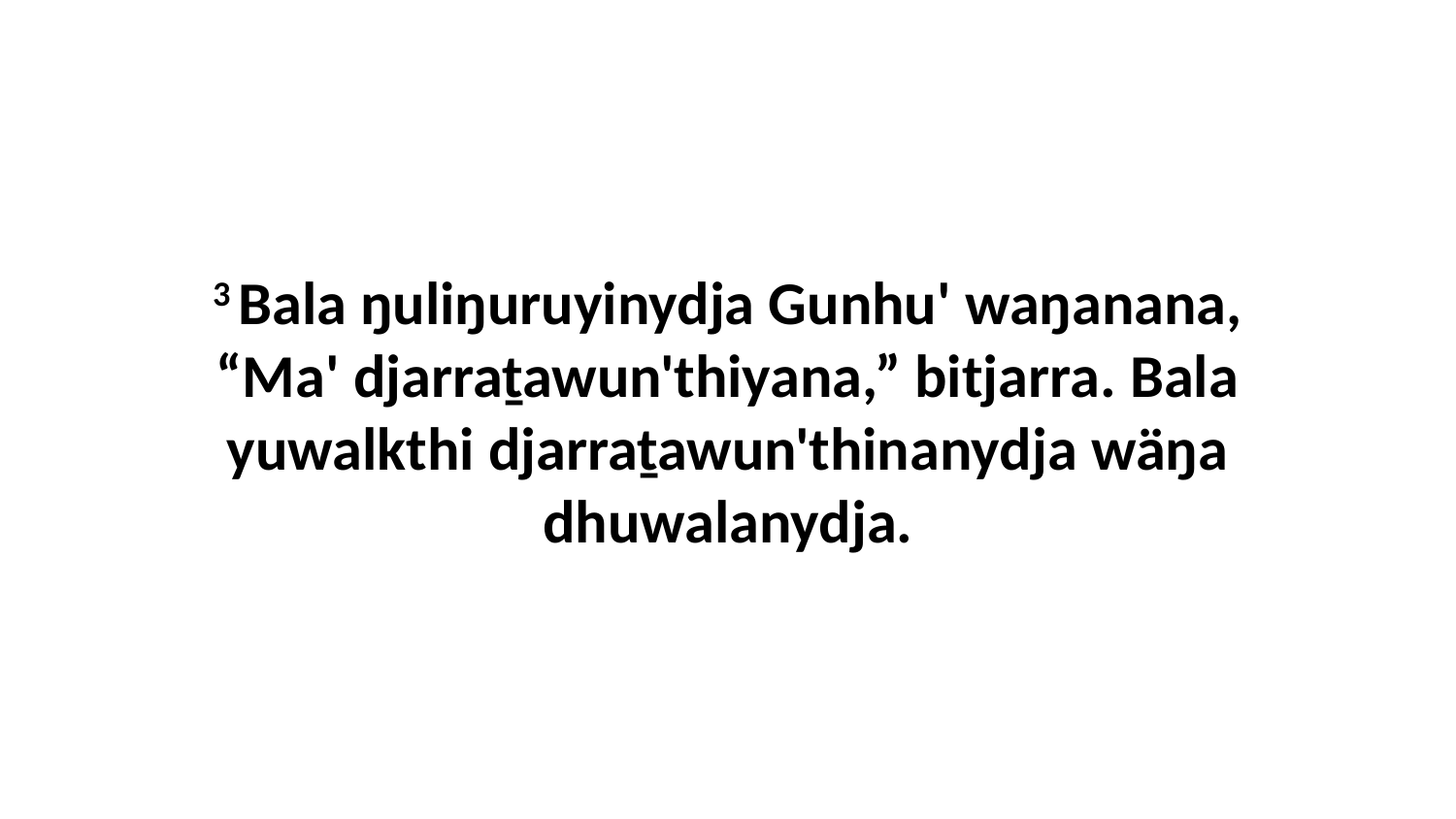

3 Bala ŋuliŋuruyinydja Gunhu' waŋanana, “Ma' djarraṯawun'thiyana,” bitjarra. Bala yuwalkthi djarraṯawun'thinanydja wäŋa dhuwalanydja.